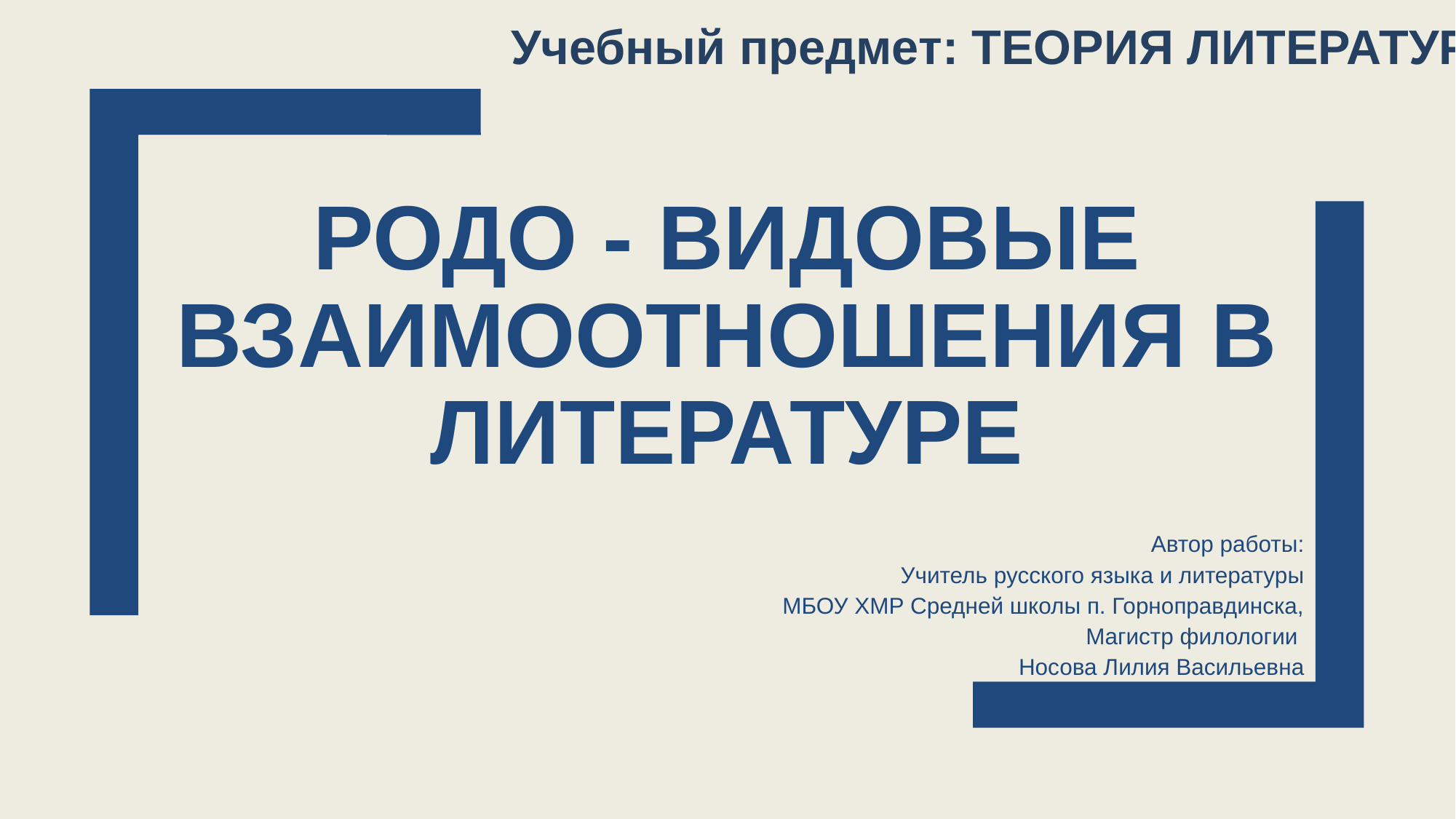

Учебный предмет: ТЕОРИЯ ЛИТЕРАТУРЫ
# Родо - видовые взаимоотношения в литературе
Автор работы:
Учитель русского языка и литературы
МБОУ ХМР Средней школы п. Горноправдинска,
Магистр филологии
Носова Лилия Васильевна